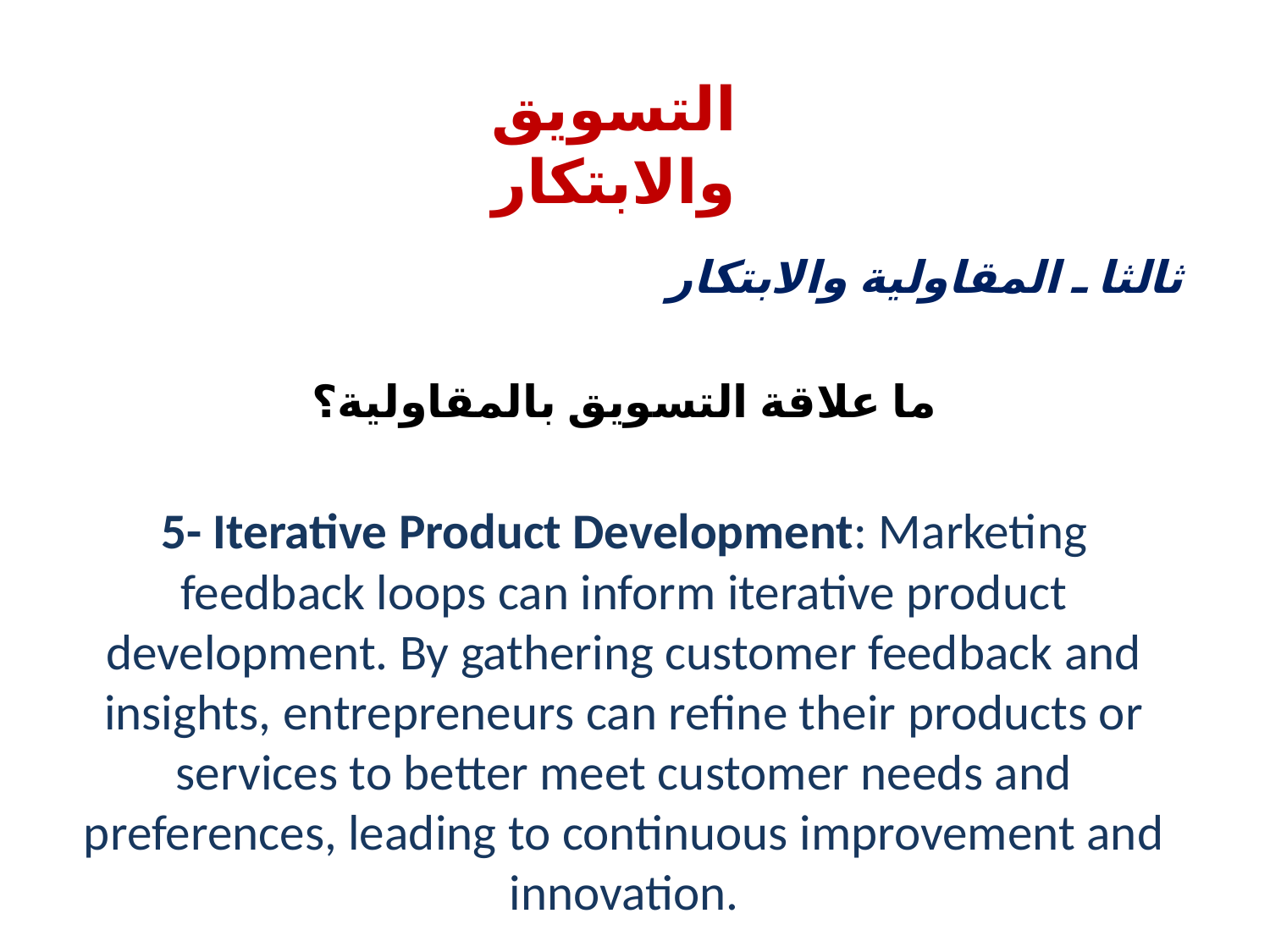

# التسويق والابتكار

ثالثا ـ المقاولية والابتكار

ما علاقة التسويق بالمقاولية؟

5- Iterative Product Development: Marketing feedback loops can inform iterative product development. By gathering customer feedback and insights, entrepreneurs can refine their products or services to better meet customer needs and preferences, leading to continuous improvement and innovation.